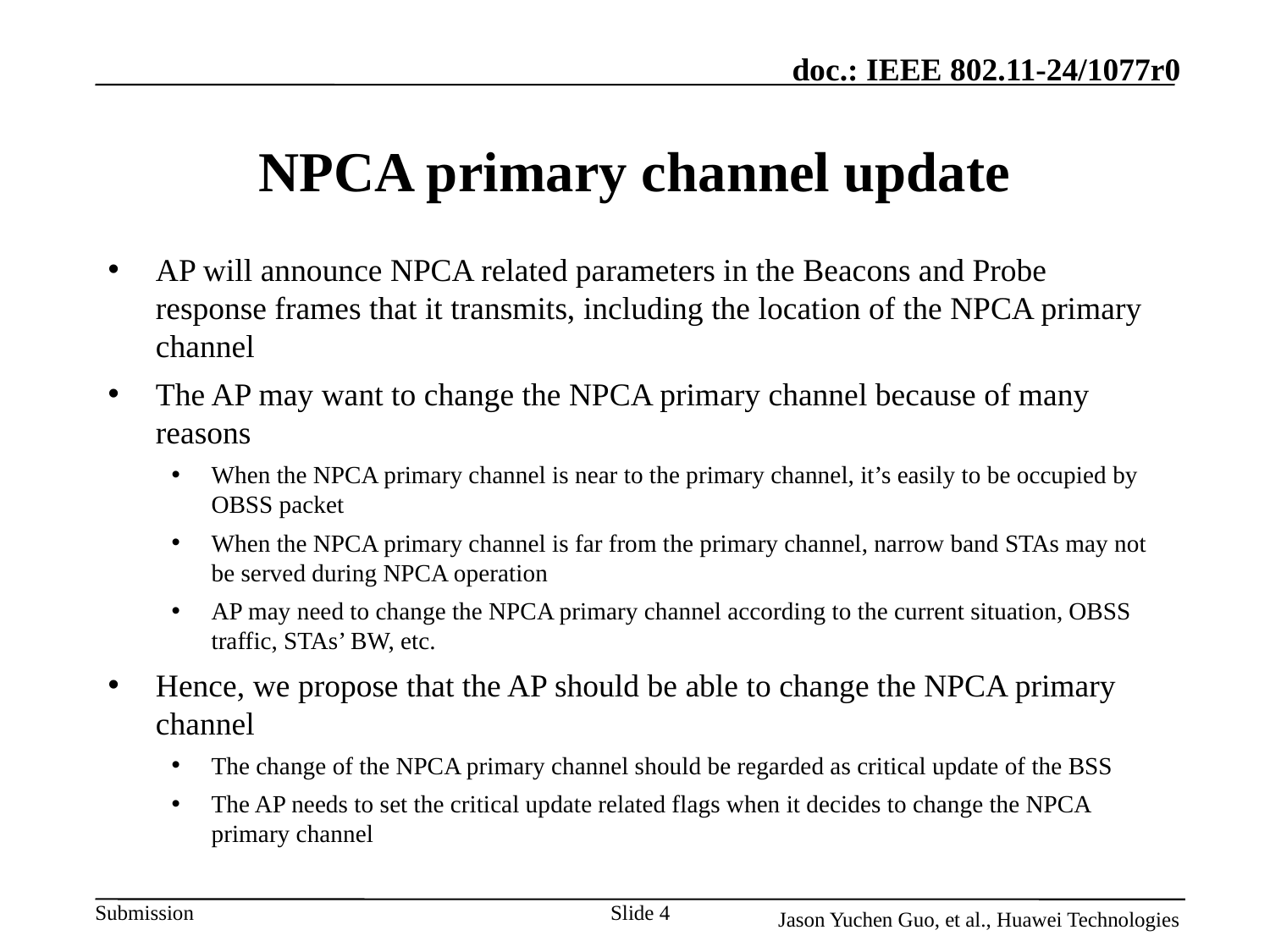

# NPCA primary channel update
AP will announce NPCA related parameters in the Beacons and Probe response frames that it transmits, including the location of the NPCA primary channel
The AP may want to change the NPCA primary channel because of many reasons
When the NPCA primary channel is near to the primary channel, it’s easily to be occupied by OBSS packet
When the NPCA primary channel is far from the primary channel, narrow band STAs may not be served during NPCA operation
AP may need to change the NPCA primary channel according to the current situation, OBSS traffic, STAs’ BW, etc.
Hence, we propose that the AP should be able to change the NPCA primary channel
The change of the NPCA primary channel should be regarded as critical update of the BSS
The AP needs to set the critical update related flags when it decides to change the NPCA primary channel
Slide 4